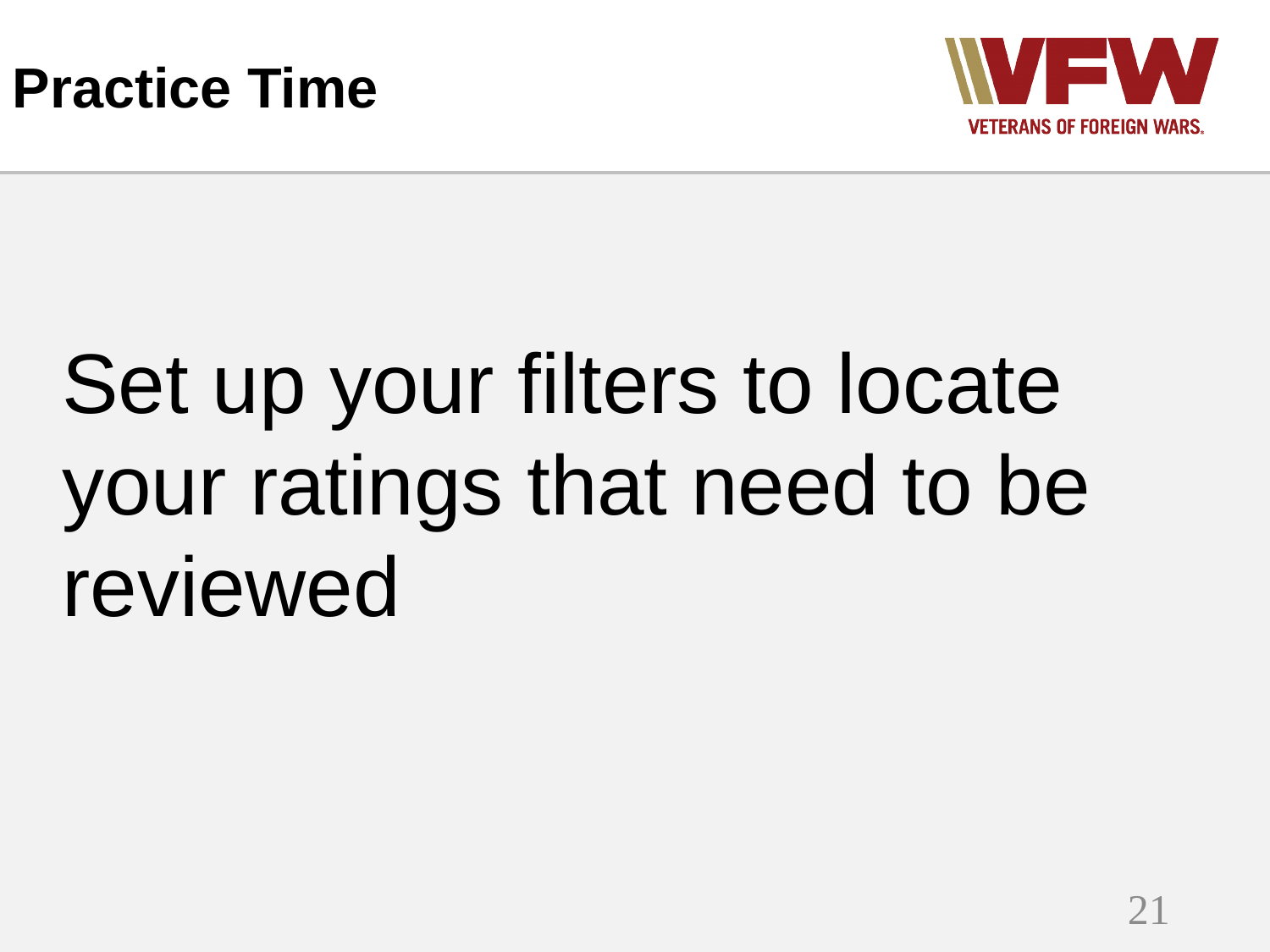

# Practice Time
Set up your filters to locate your ratings that need to be reviewed

21